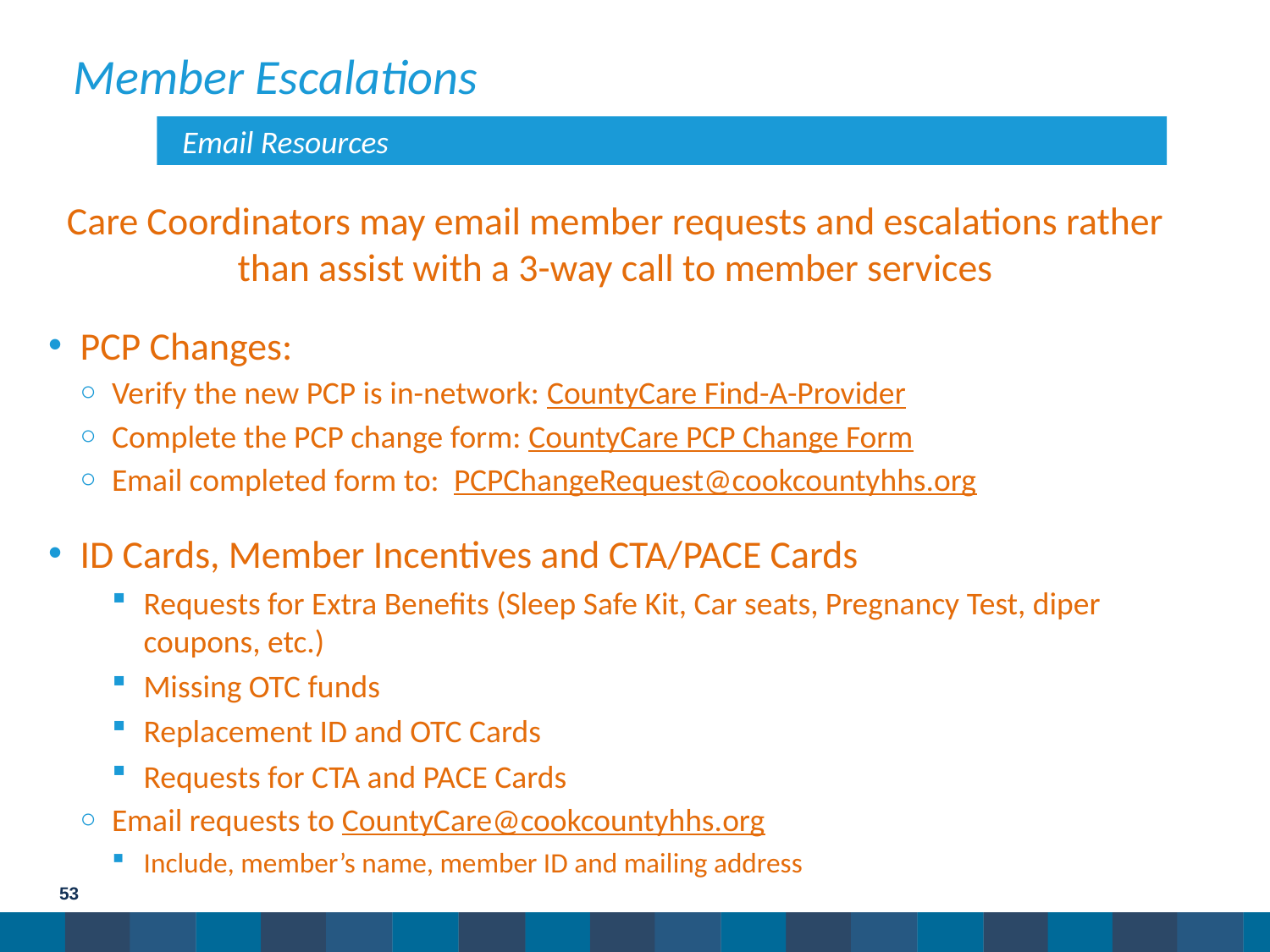

# Member Escalations
Email Resources
Care Coordinators may email member requests and escalations rather than assist with a 3-way call to member services
PCP Changes:
Verify the new PCP is in-network: CountyCare Find-A-Provider
Complete the PCP change form: CountyCare PCP Change Form
Email completed form to:  PCPChangeRequest@cookcountyhhs.org
ID Cards, Member Incentives and CTA/PACE Cards
Requests for Extra Benefits (Sleep Safe Kit, Car seats, Pregnancy Test, diper coupons, etc.)
Missing OTC funds
Replacement ID and OTC Cards
Requests for CTA and PACE Cards
Email requests to CountyCare@cookcountyhhs.org
Include, member’s name, member ID and mailing address

53